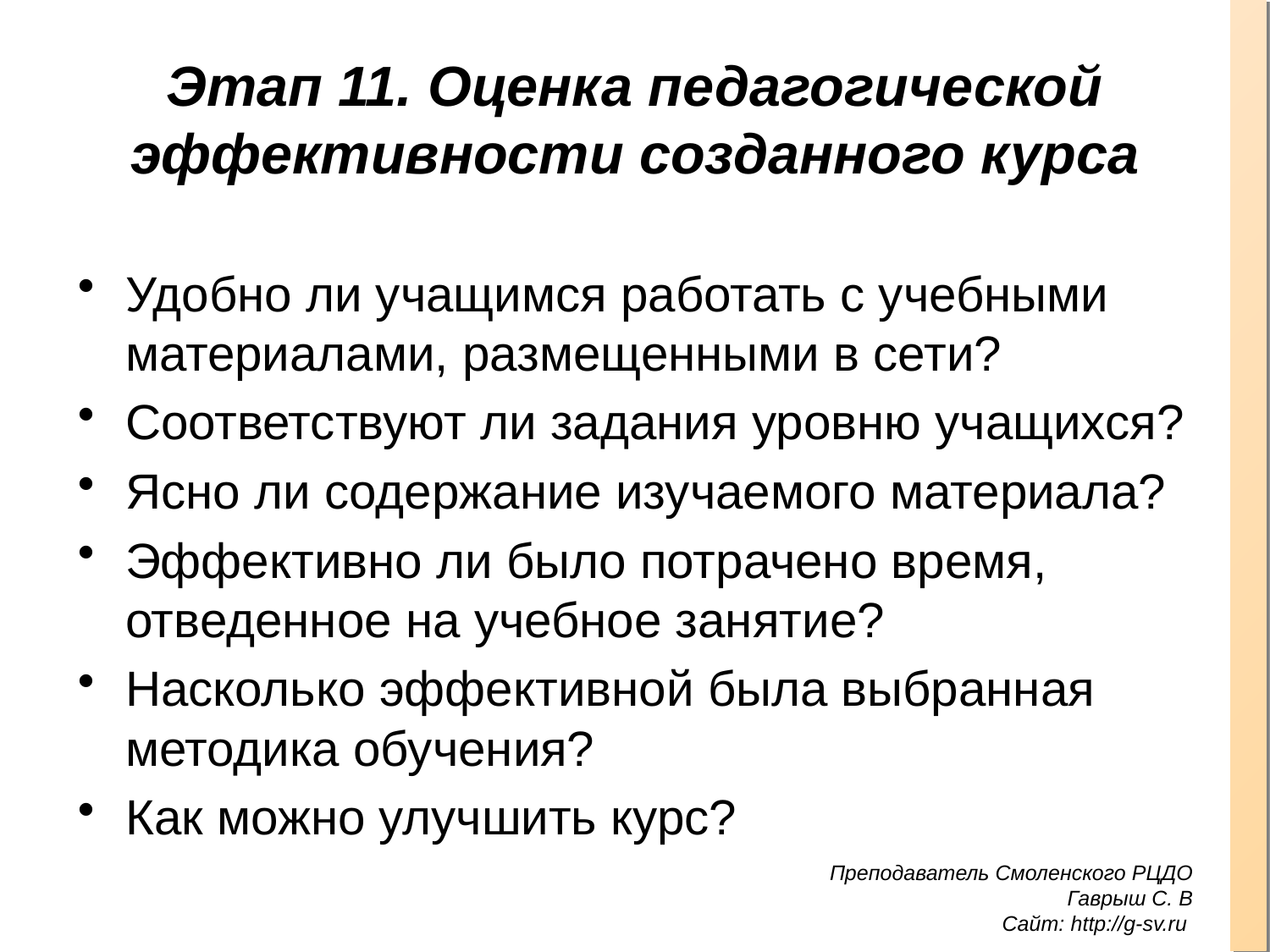

# Этап 11. Оценка педагогической эффективности созданного курса
Удобно ли учащимся работать с учебными материалами, размещенными в сети?
Соответствуют ли задания уровню учащихся?
Ясно ли содержание изучаемого материала?
Эффективно ли было потрачено время, отведенное на учебное занятие?
Насколько эффективной была выбранная методика обучения?
Как можно улучшить курс?